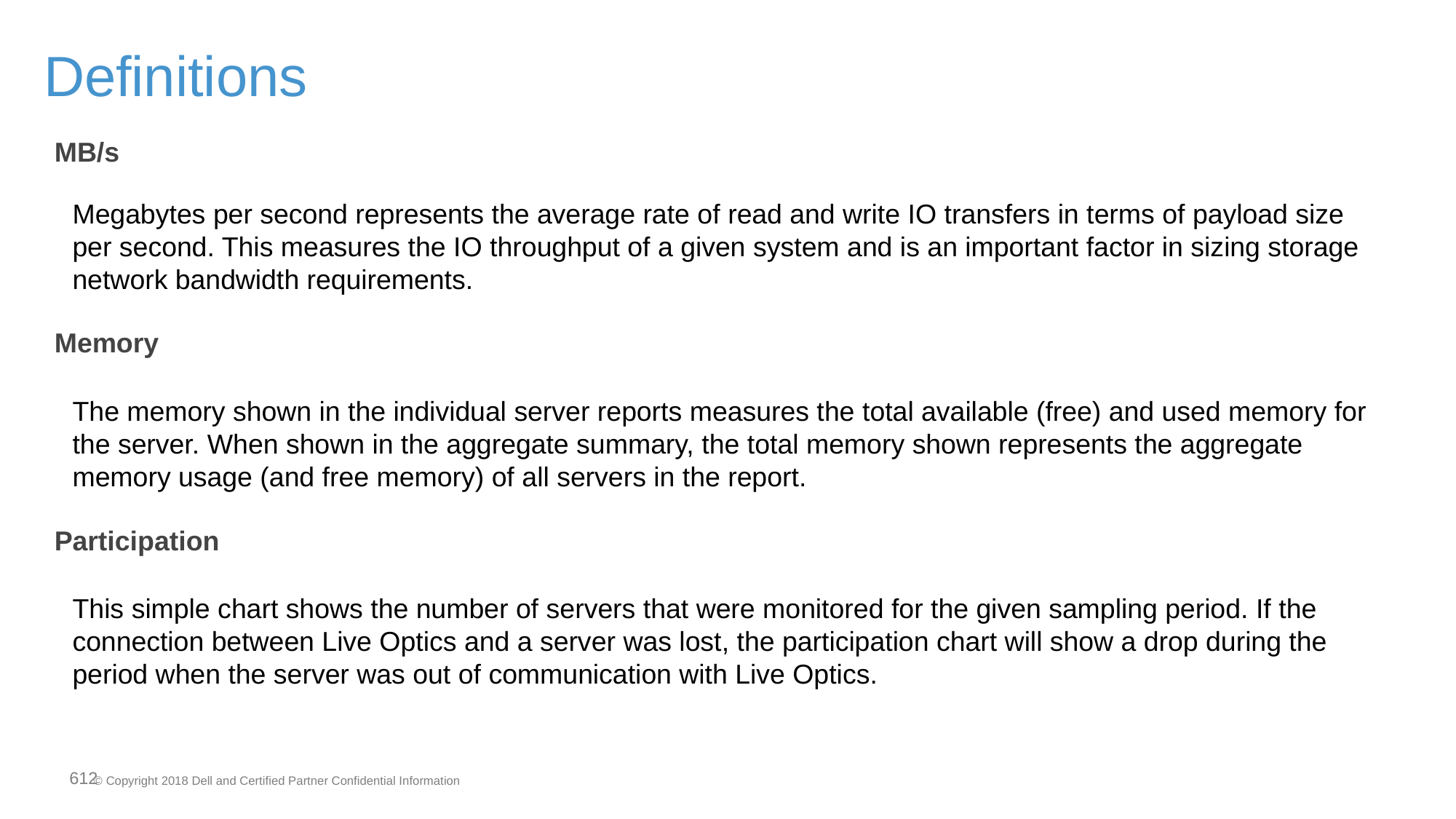

# Definitions
MB/s
Megabytes per second represents the average rate of read and write IO transfers in terms of payload size per second. This measures the IO throughput of a given system and is an important factor in sizing storage network bandwidth requirements.
Memory
The memory shown in the individual server reports measures the total available (free) and used memory for the server. When shown in the aggregate summary, the total memory shown represents the aggregate memory usage (and free memory) of all servers in the report.
Participation
This simple chart shows the number of servers that were monitored for the given sampling period. If the connection between Live Optics and a server was lost, the participation chart will show a drop during the period when the server was out of communication with Live Optics.